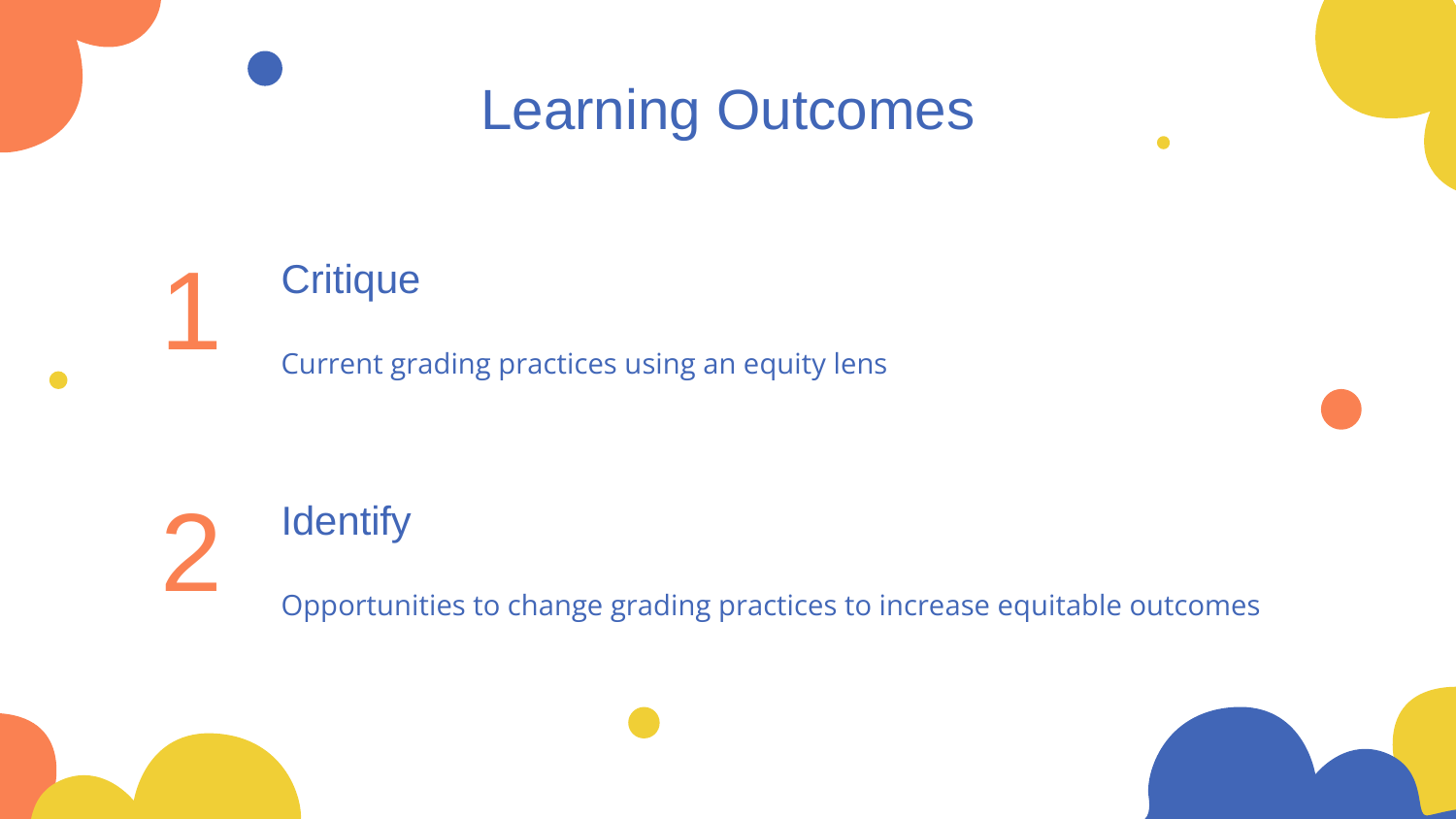

Learning Outcomes
# Critique
1
Current grading practices using an equity lens
Identify
2
Opportunities to change grading practices to increase equitable outcomes